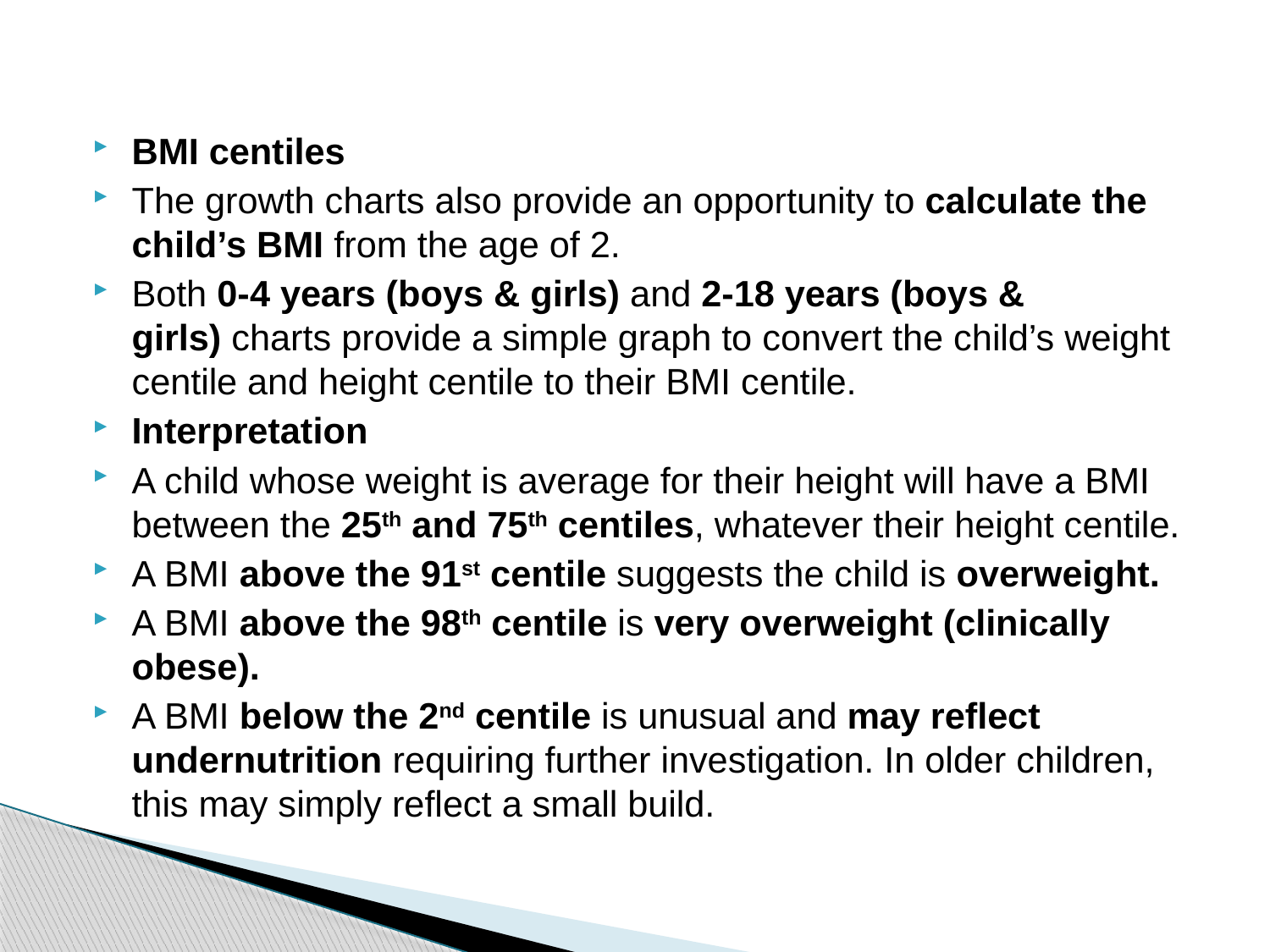

BMI centiles
The growth charts also provide an opportunity to calculate the child’s BMI from the age of 2.
Both 0-4 years (boys & girls) and 2-18 years (boys & girls) charts provide a simple graph to convert the child’s weight centile and height centile to their BMI centile.
Interpretation
A child whose weight is average for their height will have a BMI between the 25th and 75th centiles, whatever their height centile.
A BMI above the 91st centile suggests the child is overweight.
A BMI above the 98th centile is very overweight (clinically obese).
A BMI below the 2nd centile is unusual and may reflect undernutrition requiring further investigation. In older children, this may simply reflect a small build.